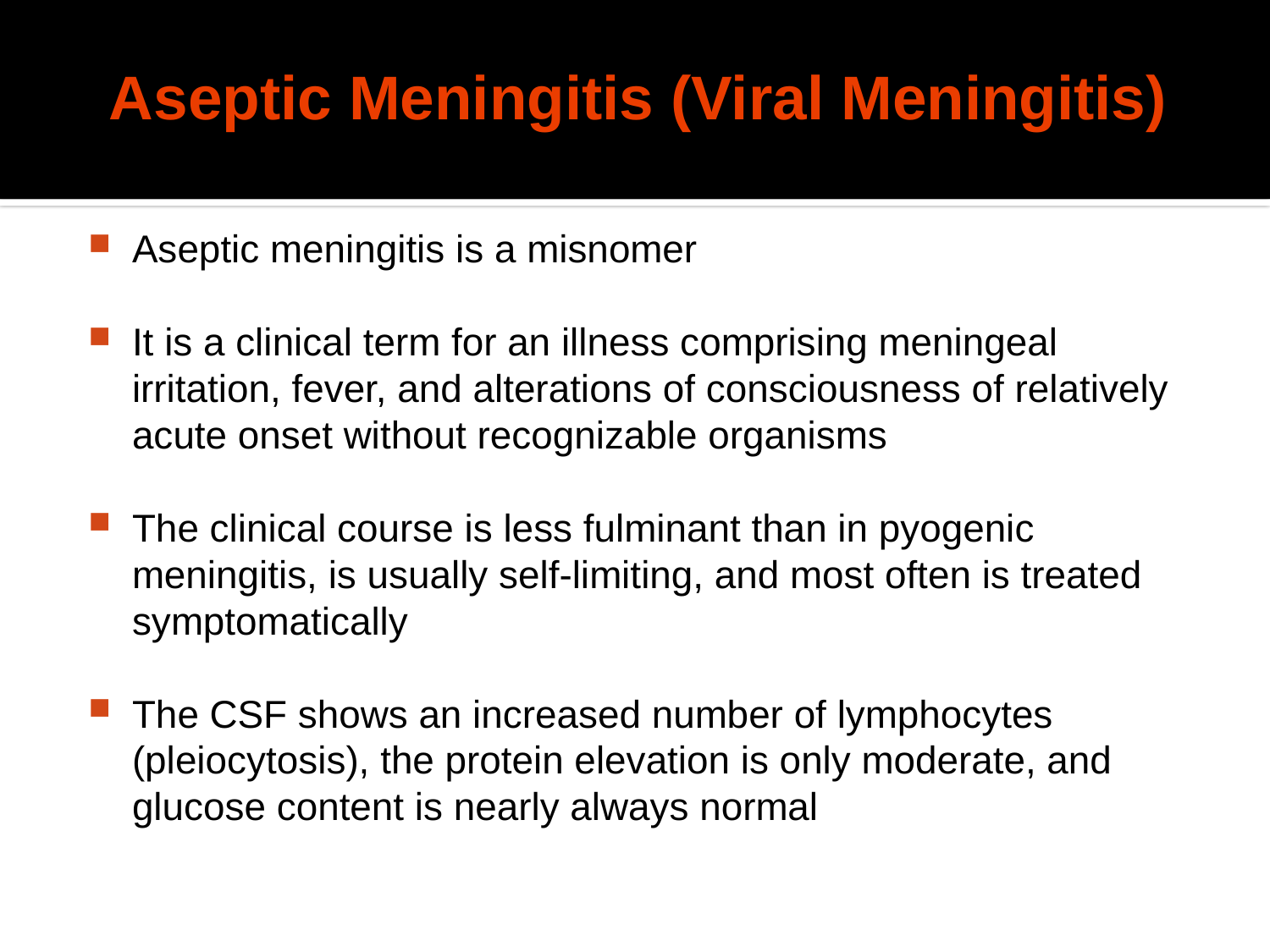

# Aseptic Meningitis (Viral Meningitis)
Aseptic meningitis is a misnomer

It is a clinical term for an illness comprising meningeal irritation, fever, and alterations of consciousness of relatively acute onset without recognizable organisms

The clinical course is less fulminant than in pyogenic meningitis, is usually self-limiting, and most often is treated symptomatically

The CSF shows an increased number of lymphocytes (pleiocytosis), the protein elevation is only moderate, and glucose content is nearly always normal